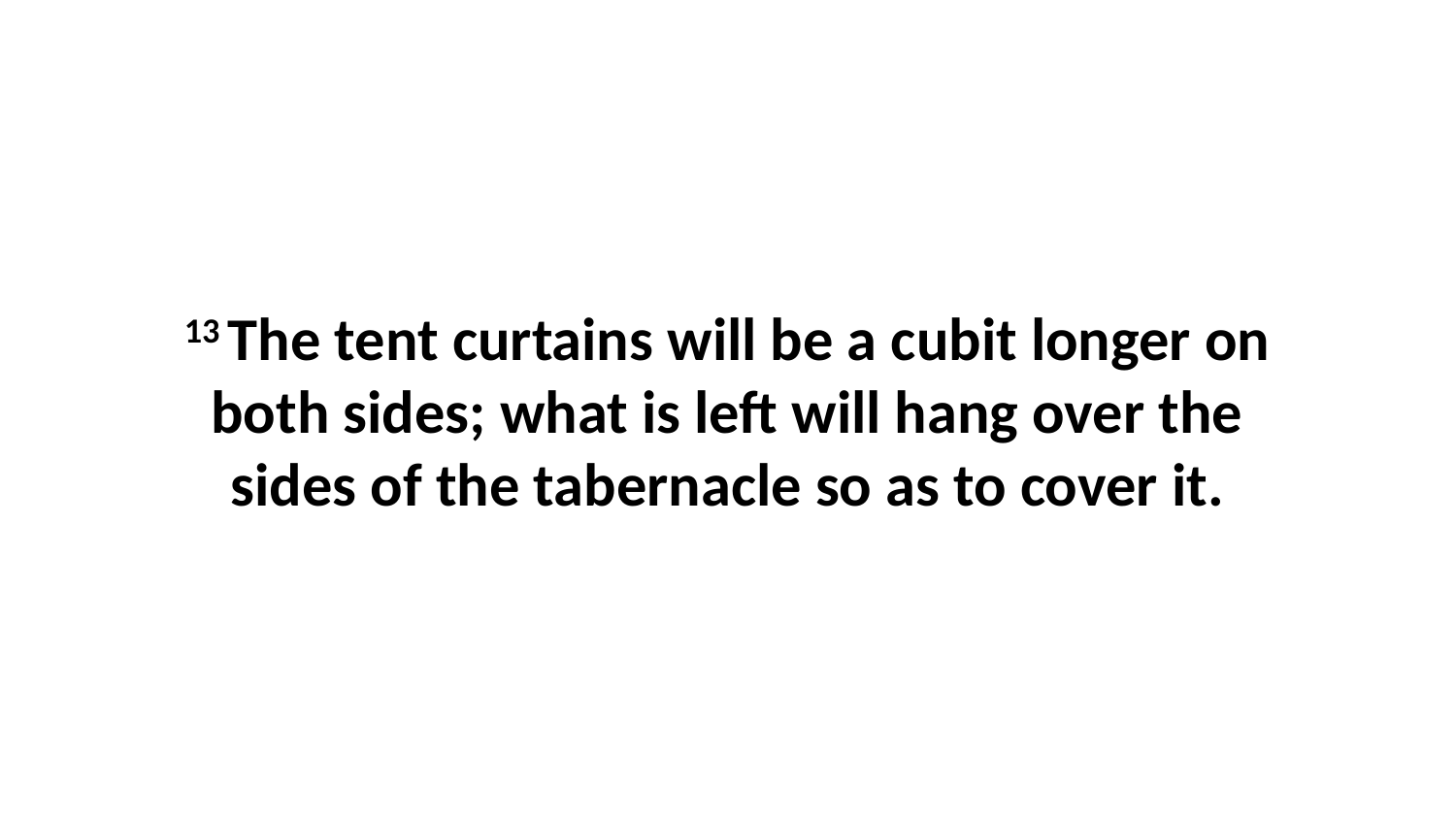

13 The tent curtains will be a cubit longer on both sides; what is left will hang over the sides of the tabernacle so as to cover it.